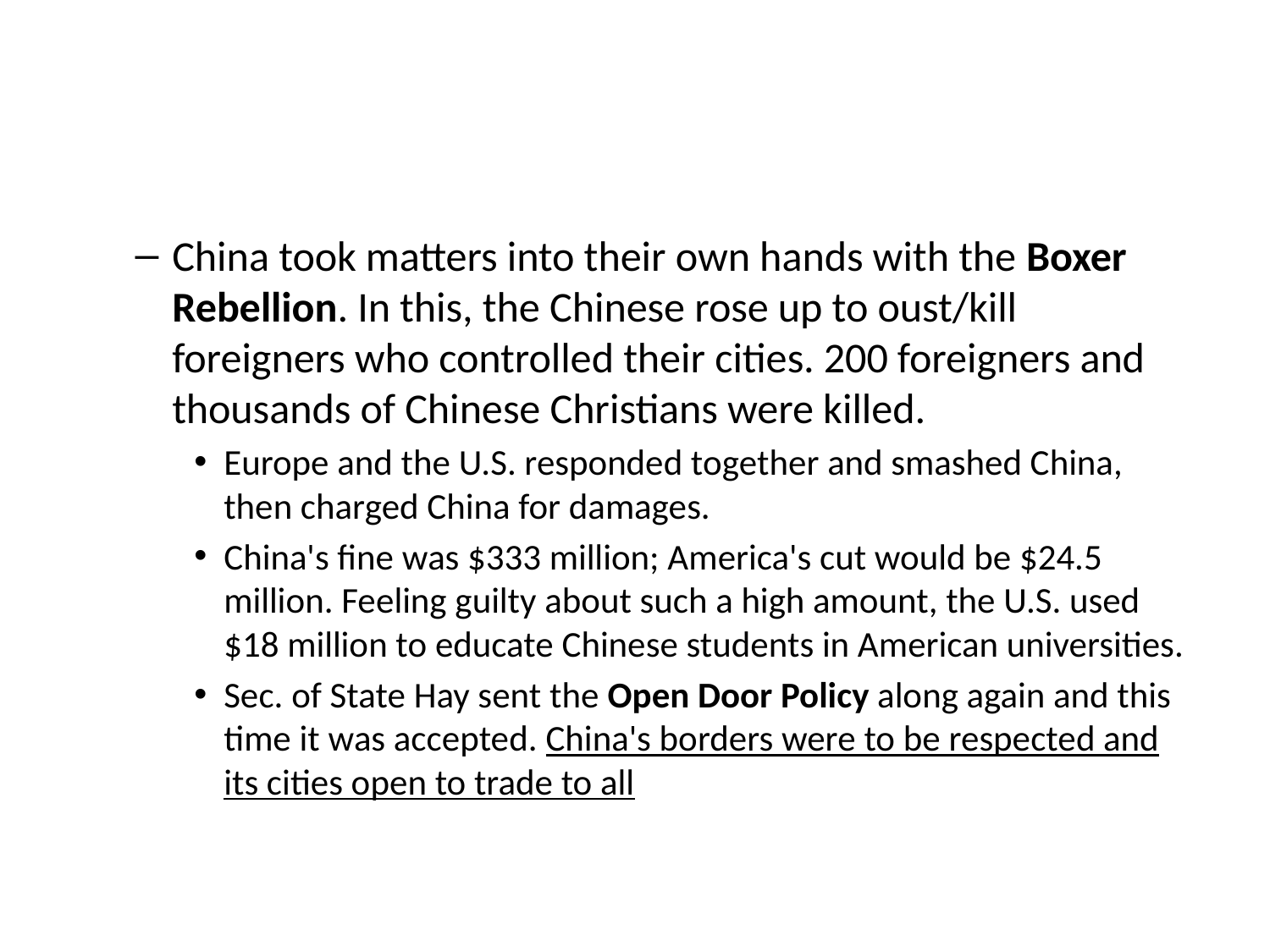

#
China took matters into their own hands with the Boxer Rebellion. In this, the Chinese rose up to oust/kill foreigners who controlled their cities. 200 foreigners and thousands of Chinese Christians were killed.
Europe and the U.S. responded together and smashed China, then charged China for damages.
China's fine was $333 million; America's cut would be $24.5 million. Feeling guilty about such a high amount, the U.S. used $18 million to educate Chinese students in American universities.
Sec. of State Hay sent the Open Door Policy along again and this time it was accepted. China's borders were to be respected and its cities open to trade to all